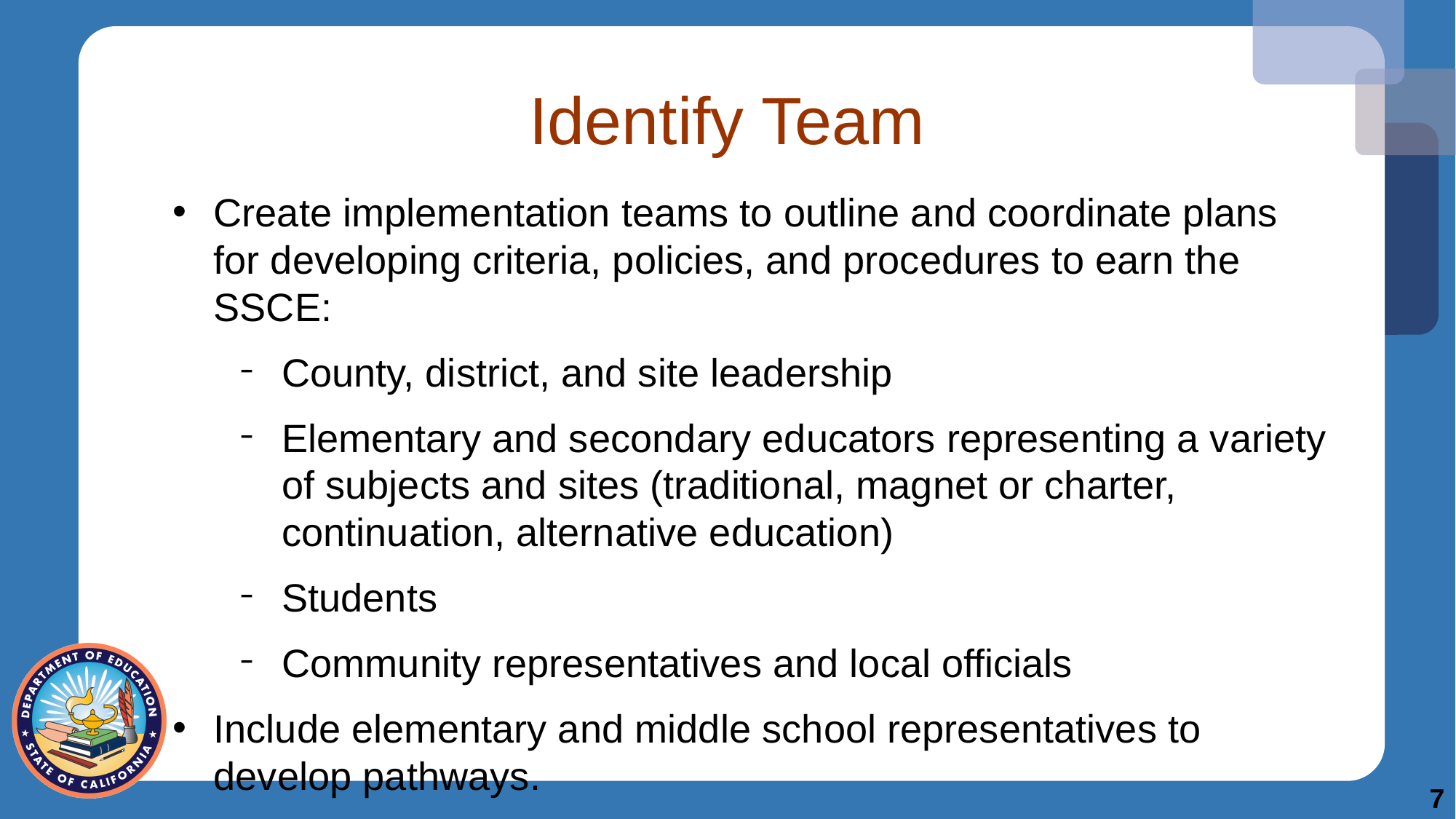

# Identify Team
Create implementation teams to outline and coordinate plans for developing criteria, policies, and procedures to earn the SSCE:
County, district, and site leadership
Elementary and secondary educators representing a variety of subjects and sites (traditional, magnet or charter, continuation, alternative education)
Students
Community representatives and local officials
Include elementary and middle school representatives to develop pathways.

7